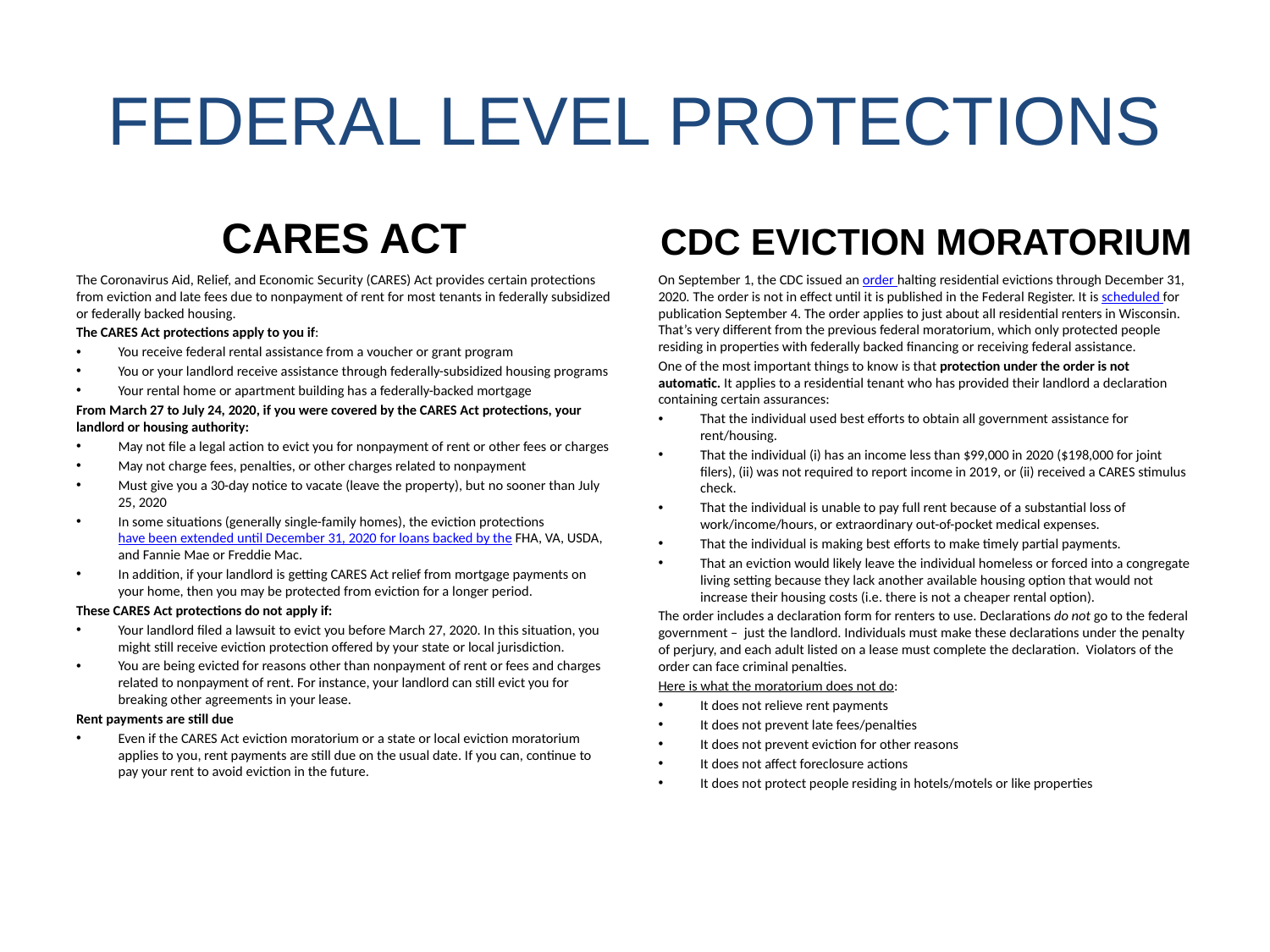

# FEDERAL LEVEL PROTECTIONS
CARES ACT
CDC EVICTION MORATORIUM
The Coronavirus Aid, Relief, and Economic Security (CARES) Act provides certain protections from eviction and late fees due to nonpayment of rent for most tenants in federally subsidized or federally backed housing.
The CARES Act protections apply to you if:
You receive federal rental assistance from a voucher or grant program
You or your landlord receive assistance through federally-subsidized housing programs
Your rental home or apartment building has a federally-backed mortgage
From March 27 to July 24, 2020, if you were covered by the CARES Act protections, your landlord or housing authority:
May not file a legal action to evict you for nonpayment of rent or other fees or charges
May not charge fees, penalties, or other charges related to nonpayment
Must give you a 30-day notice to vacate (leave the property), but no sooner than July 25, 2020
In some situations (generally single-family homes), the eviction protections have been extended until December 31, 2020 for loans backed by the FHA, VA, USDA, and Fannie Mae or Freddie Mac.
In addition, if your landlord is getting CARES Act relief from mortgage payments on your home, then you may be protected from eviction for a longer period.
These CARES Act protections do not apply if:
Your landlord filed a lawsuit to evict you before March 27, 2020. In this situation, you might still receive eviction protection offered by your state or local jurisdiction.
You are being evicted for reasons other than nonpayment of rent or fees and charges related to nonpayment of rent. For instance, your landlord can still evict you for breaking other agreements in your lease.
Rent payments are still due
Even if the CARES Act eviction moratorium or a state or local eviction moratorium applies to you, rent payments are still due on the usual date. If you can, continue to pay your rent to avoid eviction in the future.

On September 1, the CDC issued an order halting residential evictions through December 31, 2020. The order is not in effect until it is published in the Federal Register. It is scheduled for publication September 4. The order applies to just about all residential renters in Wisconsin. That’s very different from the previous federal moratorium, which only protected people residing in properties with federally backed financing or receiving federal assistance.
One of the most important things to know is that protection under the order is not automatic. It applies to a residential tenant who has provided their landlord a declaration containing certain assurances:
That the individual used best efforts to obtain all government assistance for rent/housing.
That the individual (i) has an income less than $99,000 in 2020 ($198,000 for joint filers), (ii) was not required to report income in 2019, or (ii) received a CARES stimulus check.
That the individual is unable to pay full rent because of a substantial loss of work/income/hours, or extraordinary out-of-pocket medical expenses.
That the individual is making best efforts to make timely partial payments.
That an eviction would likely leave the individual homeless or forced into a congregate living setting because they lack another available housing option that would not increase their housing costs (i.e. there is not a cheaper rental option).
The order includes a declaration form for renters to use. Declarations do not go to the federal government –  just the landlord. Individuals must make these declarations under the penalty of perjury, and each adult listed on a lease must complete the declaration.  Violators of the order can face criminal penalties.
Here is what the moratorium does not do:
It does not relieve rent payments
It does not prevent late fees/penalties
It does not prevent eviction for other reasons
It does not affect foreclosure actions
It does not protect people residing in hotels/motels or like properties